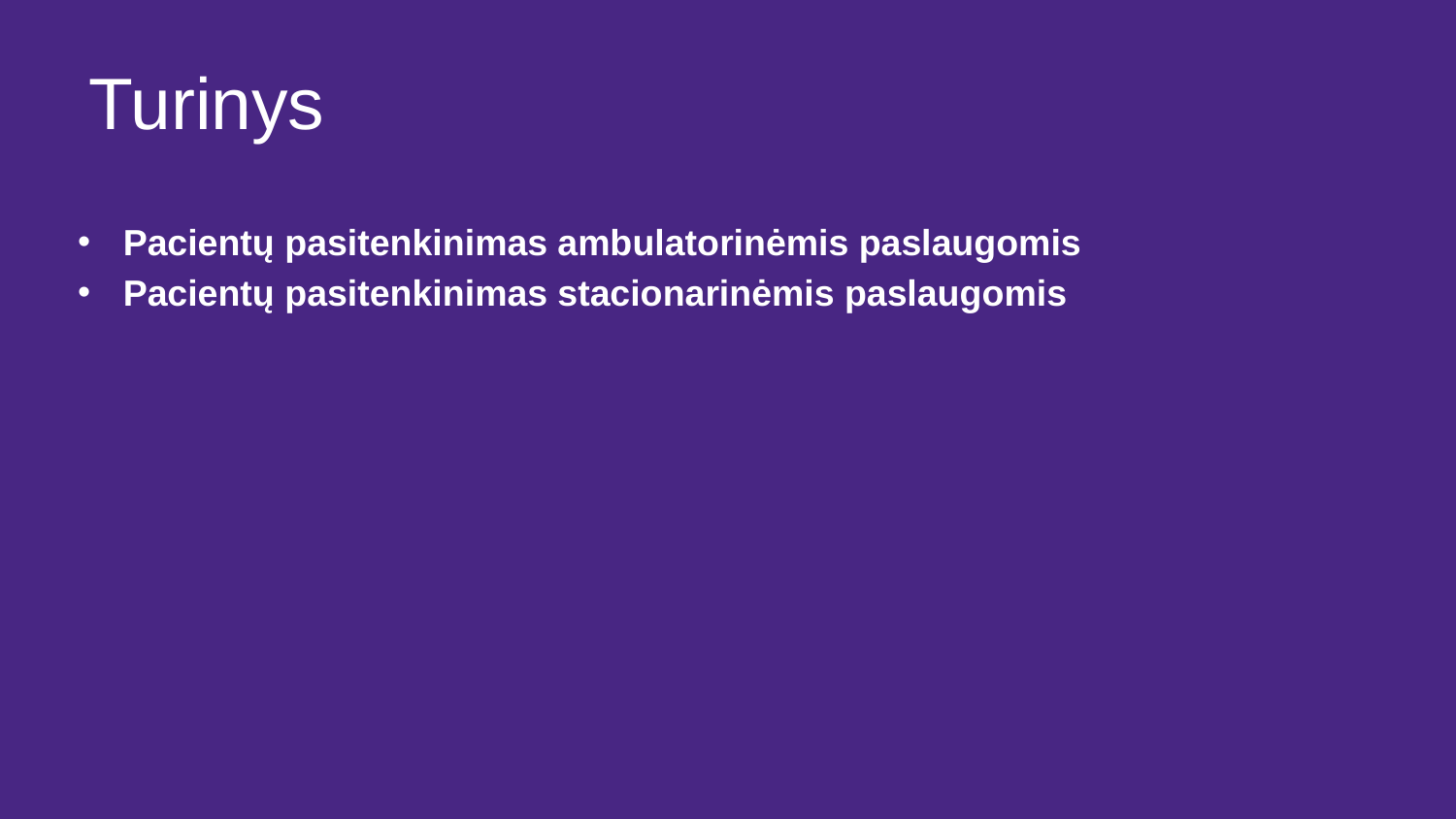

Turinys
Pacientų pasitenkinimas ambulatorinėmis paslaugomis
Pacientų pasitenkinimas stacionarinėmis paslaugomis